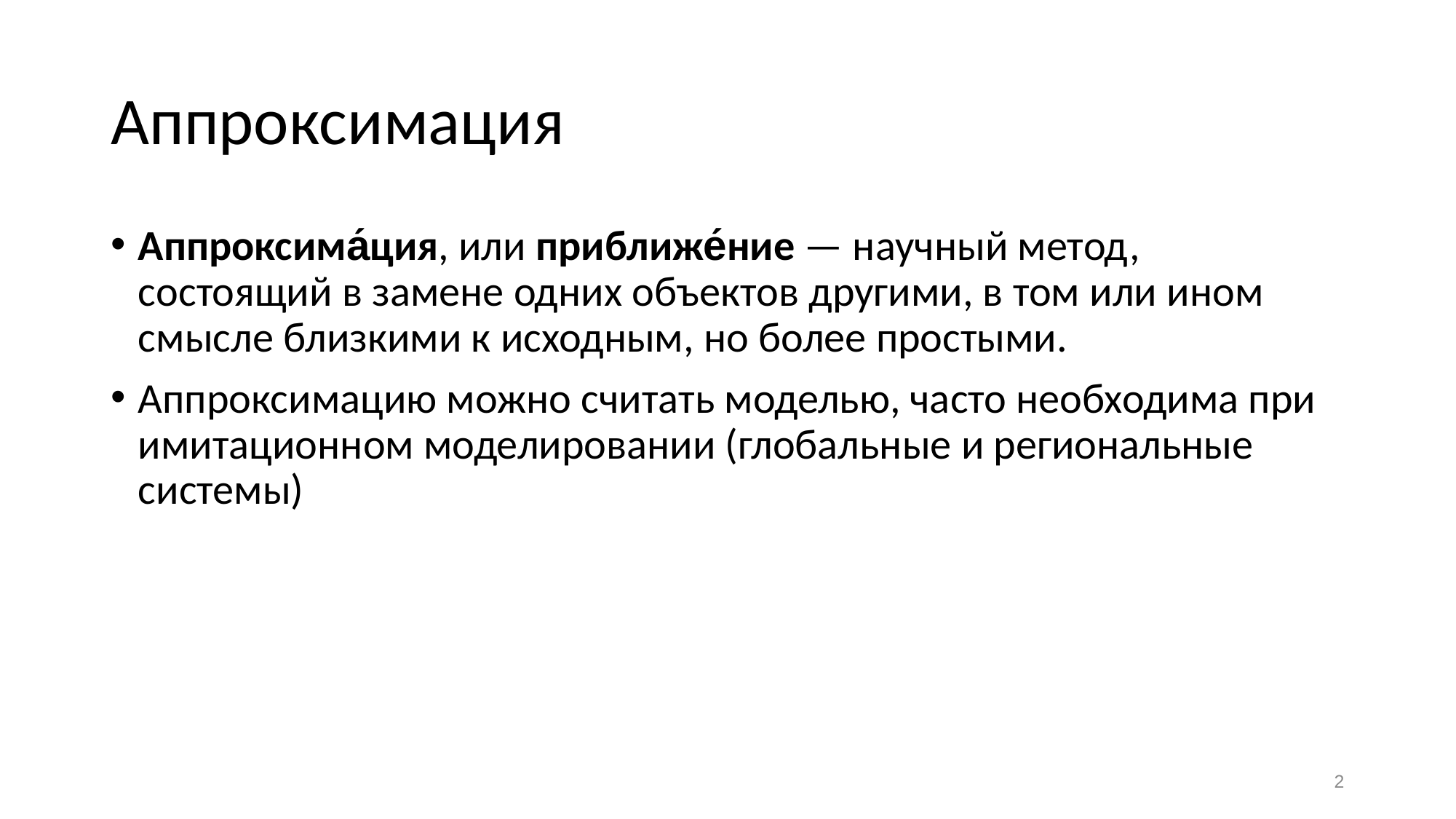

# Аппроксимация
Аппроксима́ция, или приближе́ние — научный метод, состоящий в замене одних объектов другими, в том или ином смысле близкими к исходным, но более простыми.
Аппроксимацию можно считать моделью, часто необходима при имитационном моделировании (глобальные и региональные системы)
2